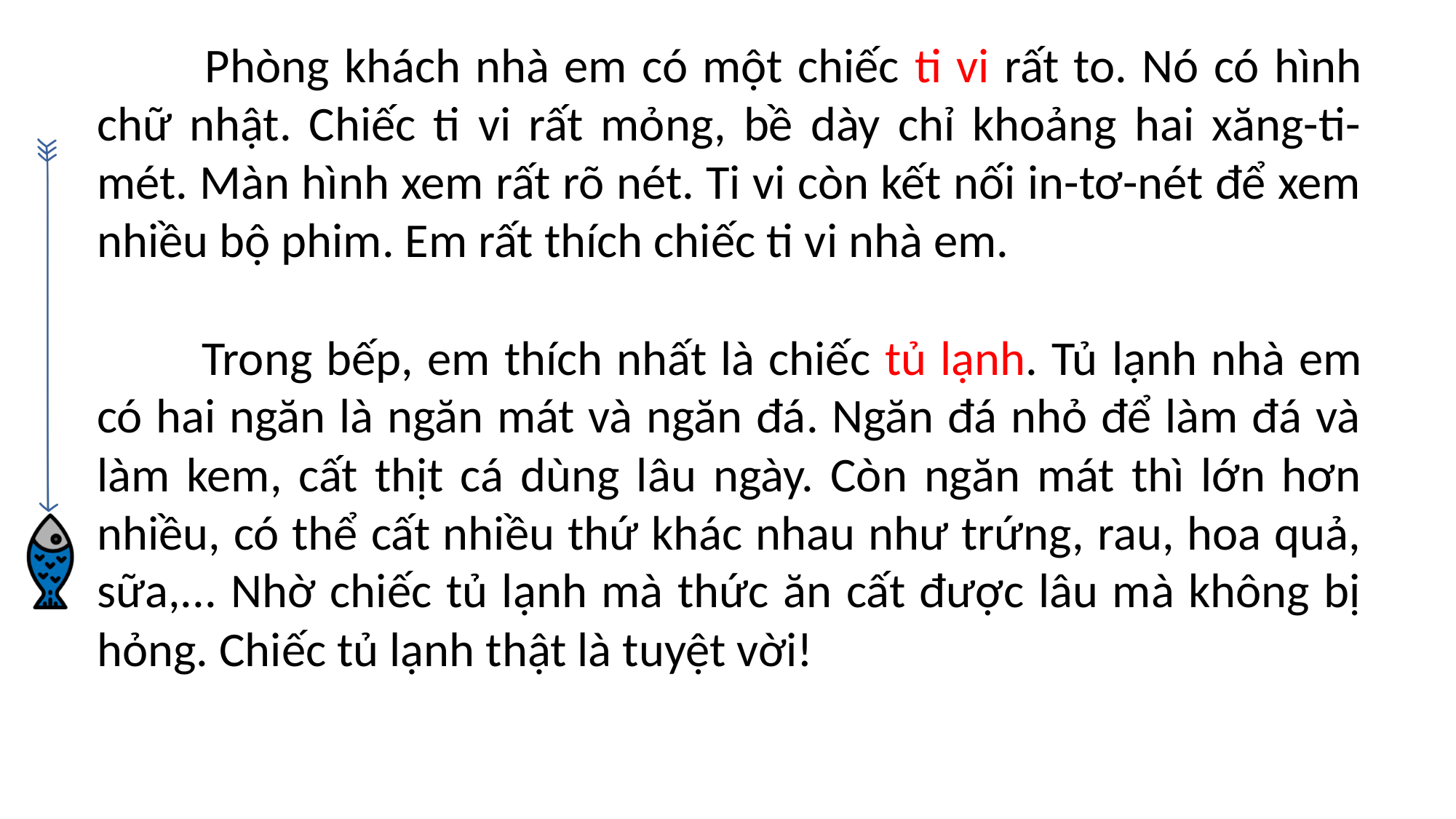

Phòng khách nhà em có một chiếc ti vi rất to. Nó có hình chữ nhật. Chiếc ti vi rất mỏng, bề dày chỉ khoảng hai xăng-ti-mét. Màn hình xem rất rõ nét. Ti vi còn kết nối in-tơ-nét để xem nhiều bộ phim. Em rất thích chiếc ti vi nhà em.
    Trong bếp, em thích nhất là chiếc tủ lạnh. Tủ lạnh nhà em có hai ngăn là ngăn mát và ngăn đá. Ngăn đá nhỏ để làm đá và làm kem, cất thịt cá dùng lâu ngày. Còn ngăn mát thì lớn hơn nhiều, có thể cất nhiều thứ khác nhau như trứng, rau, hoa quả, sữa,... Nhờ chiếc tủ lạnh mà thức ăn cất được lâu mà không bị hỏng. Chiếc tủ lạnh thật là tuyệt vời!